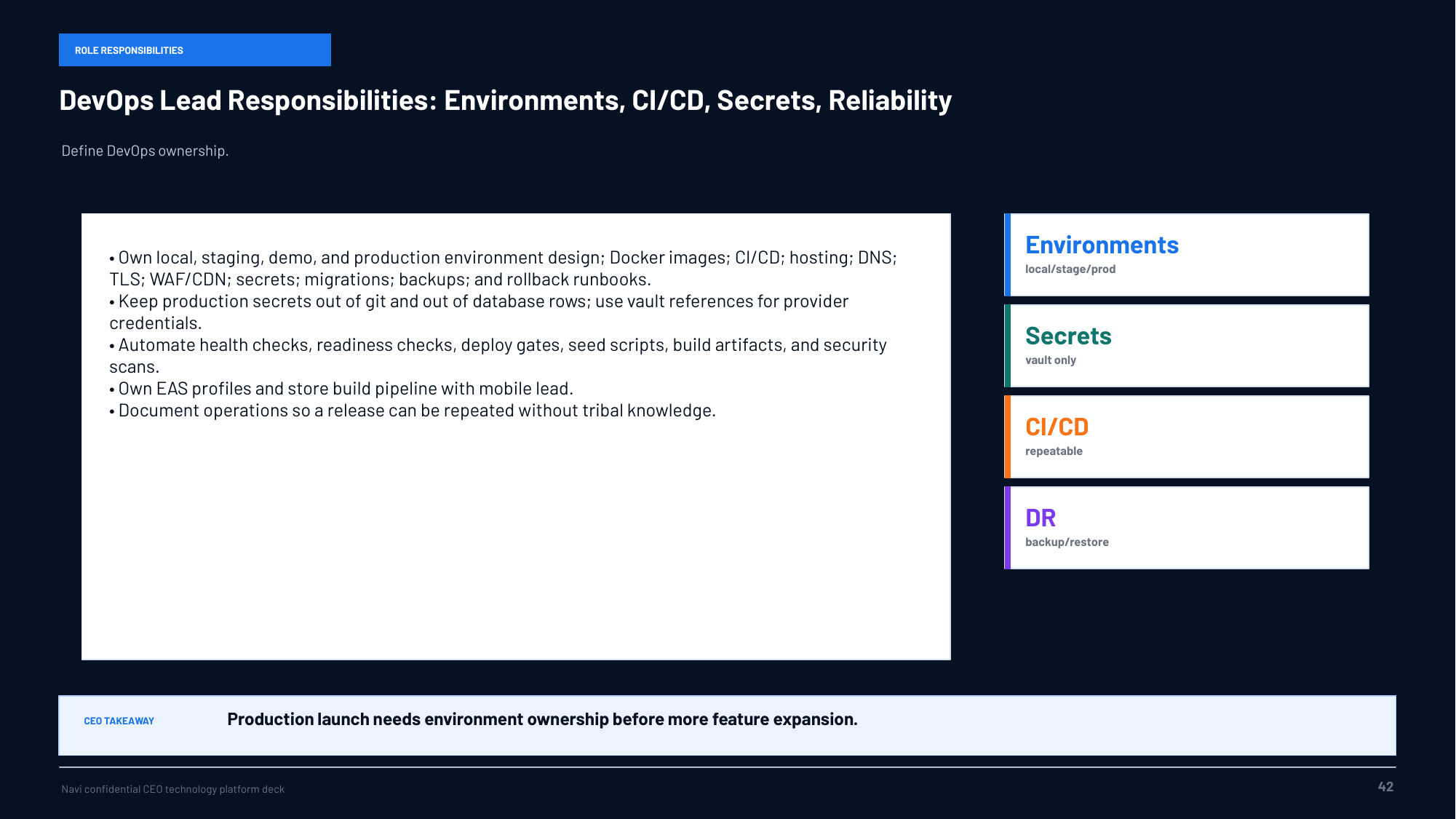

ROLE RESPONSIBILITIES
DevOps Lead Responsibilities: Environments, CI/CD, Secrets, Reliability
Define DevOps ownership.

Environments
• Own local, staging, demo, and production environment design; Docker images; CI/CD; hosting; DNS; TLS; WAF/CDN; secrets; migrations; backups; and rollback runbooks.
• Keep production secrets out of git and out of database rows; use vault references for provider credentials.
• Automate health checks, readiness checks, deploy gates, seed scripts, build artifacts, and security scans.
• Own EAS profiles and store build pipeline with mobile lead.
• Document operations so a release can be repeated without tribal knowledge.
local/stage/prod

Secrets
vault only

CI/CD
repeatable

DR
backup/restore

Production launch needs environment ownership before more feature expansion.
CEO TAKEAWAY

42
Navi confidential CEO technology platform deck